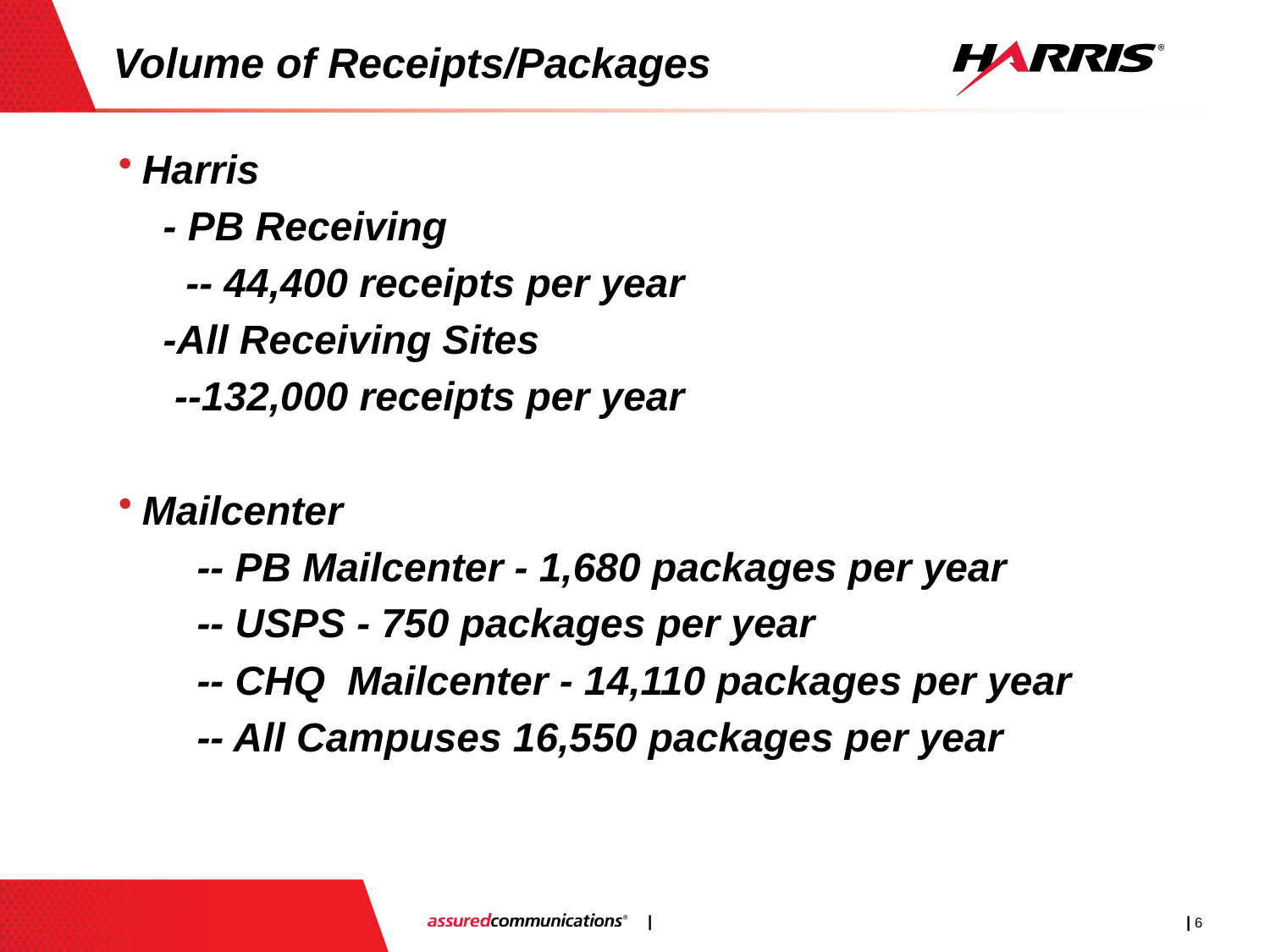

# Volume of Receipts/Packages
Harris
    - PB Receiving
      -- 44,400 receipts per year
    -All Receiving Sites
     --132,000 receipts per year

Mailcenter
       -- PB Mailcenter - 1,680 packages per year
       -- USPS - 750 packages per year
       -- CHQ  Mailcenter - 14,110 packages per year
       -- All Campuses 16,550 packages per year